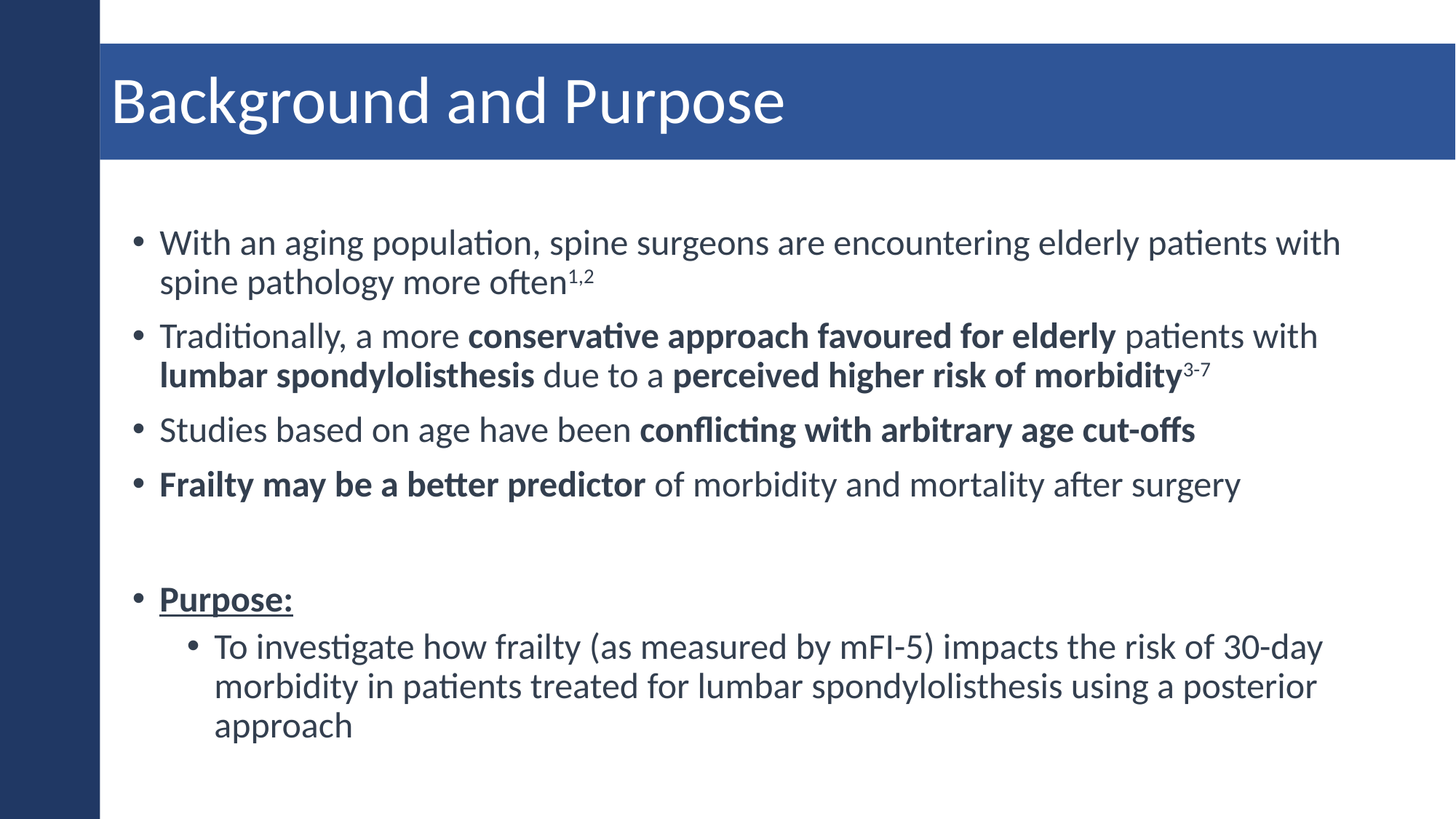

Background and Purpose
With an aging population, spine surgeons are encountering elderly patients with spine pathology more often1,2
Traditionally, a more conservative approach favoured for elderly patients with lumbar spondylolisthesis due to a perceived higher risk of morbidity3-7
Studies based on age have been conflicting with arbitrary age cut-offs
Frailty may be a better predictor of morbidity and mortality after surgery

Purpose:
To investigate how frailty (as measured by mFI-5) impacts the risk of 30-day morbidity in patients treated for lumbar spondylolisthesis using a posterior approach